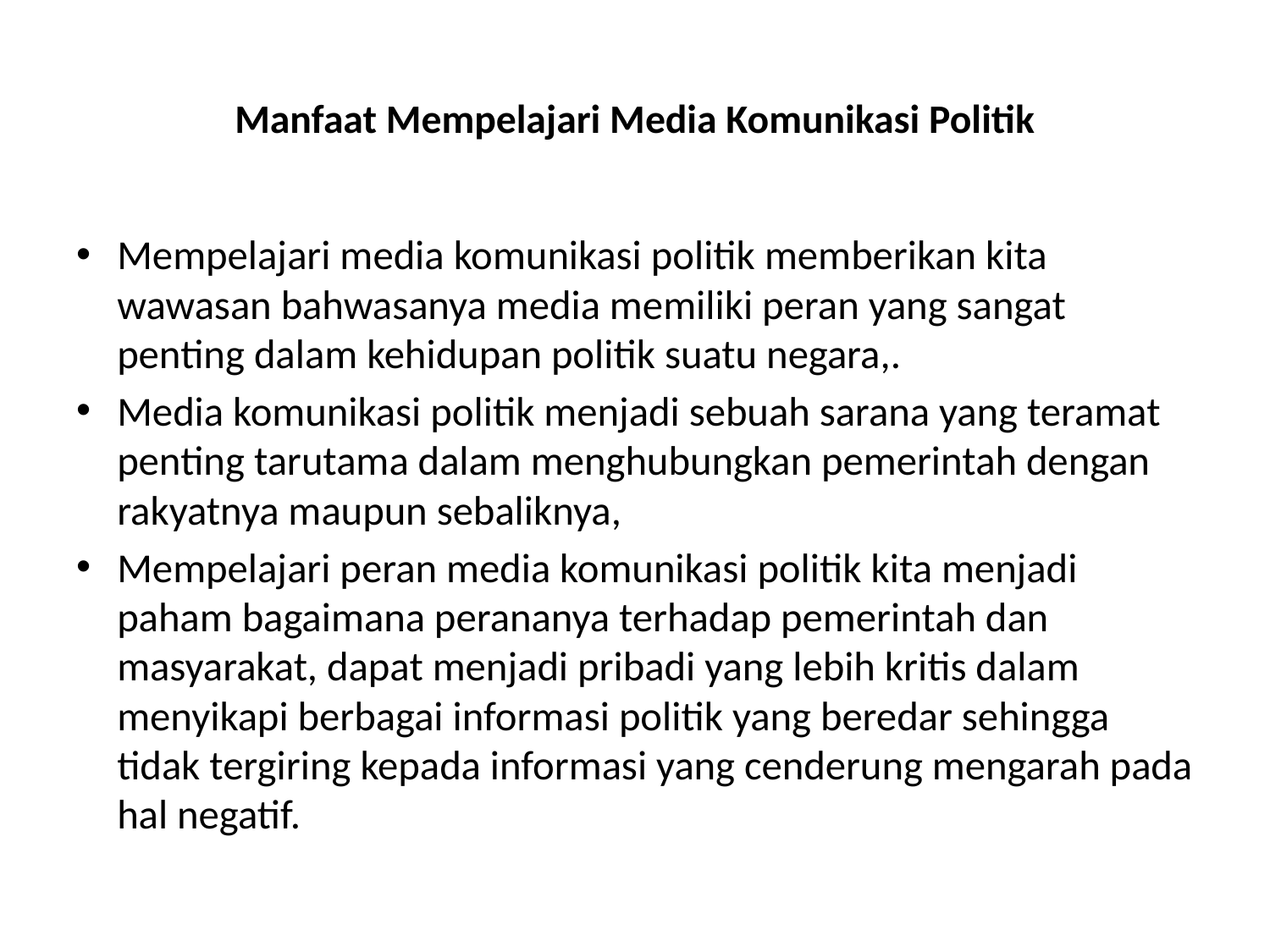

# Manfaat Mempelajari Media Komunikasi Politik
Mempelajari media komunikasi politik memberikan kita wawasan bahwasanya media memiliki peran yang sangat penting dalam kehidupan politik suatu negara,.
Media komunikasi politik menjadi sebuah sarana yang teramat penting tarutama dalam menghubungkan pemerintah dengan rakyatnya maupun sebaliknya,
Mempelajari peran media komunikasi politik kita menjadi paham bagaimana perananya terhadap pemerintah dan masyarakat, dapat menjadi pribadi yang lebih kritis dalam menyikapi berbagai informasi politik yang beredar sehingga  tidak tergiring kepada informasi yang cenderung mengarah pada hal negatif.